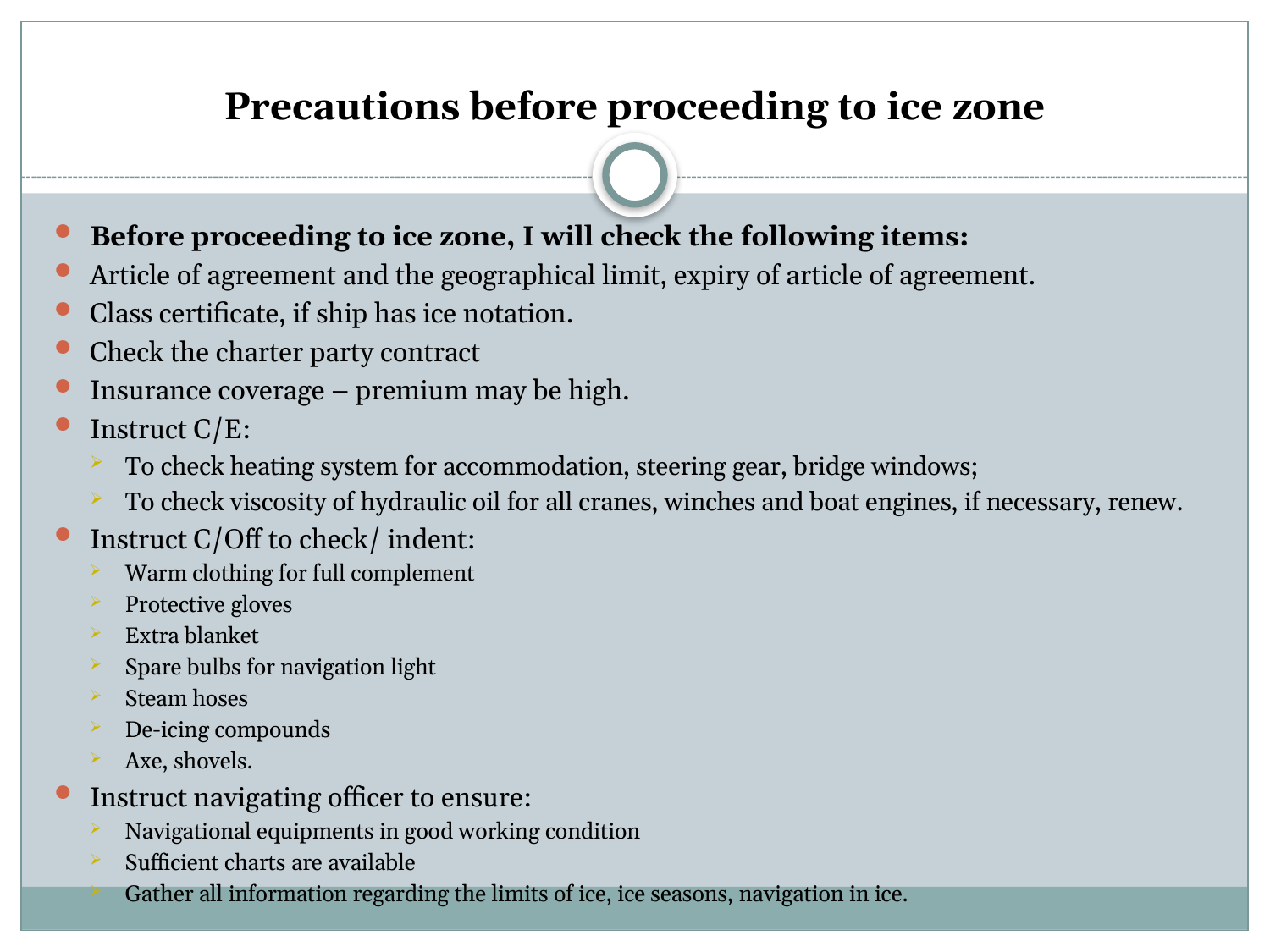

# Precautions before proceeding to ice zone
Before proceeding to ice zone, I will check the following items:
Article of agreement and the geographical limit, expiry of article of agreement.
Class certificate, if ship has ice notation.
Check the charter party contract
Insurance coverage – premium may be high.
Instruct C/E:
To check heating system for accommodation, steering gear, bridge windows;
To check viscosity of hydraulic oil for all cranes, winches and boat engines, if necessary, renew.
Instruct C/Off to check/ indent:
Warm clothing for full complement
Protective gloves
Extra blanket
Spare bulbs for navigation light
Steam hoses
De-icing compounds
Axe, shovels.
Instruct navigating officer to ensure:
Navigational equipments in good working condition
Sufficient charts are available
Gather all information regarding the limits of ice, ice seasons, navigation in ice.